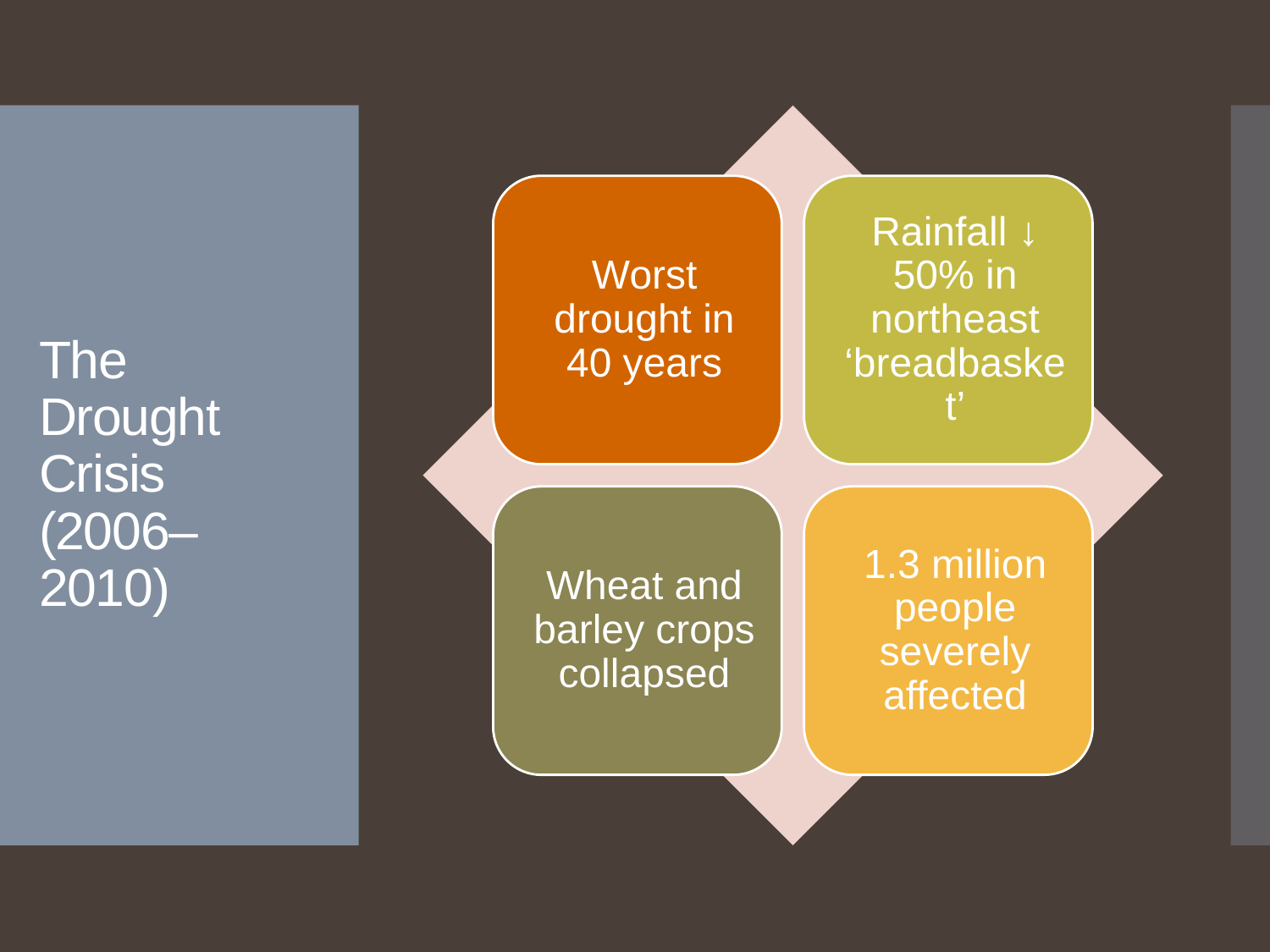

Worst drought in 40 years
Rainfall ↓ 50% in northeast ‘breadbasket’
Wheat and barley crops collapsed
1.3 million people severely affected
# The Drought Crisis (2006–2010)